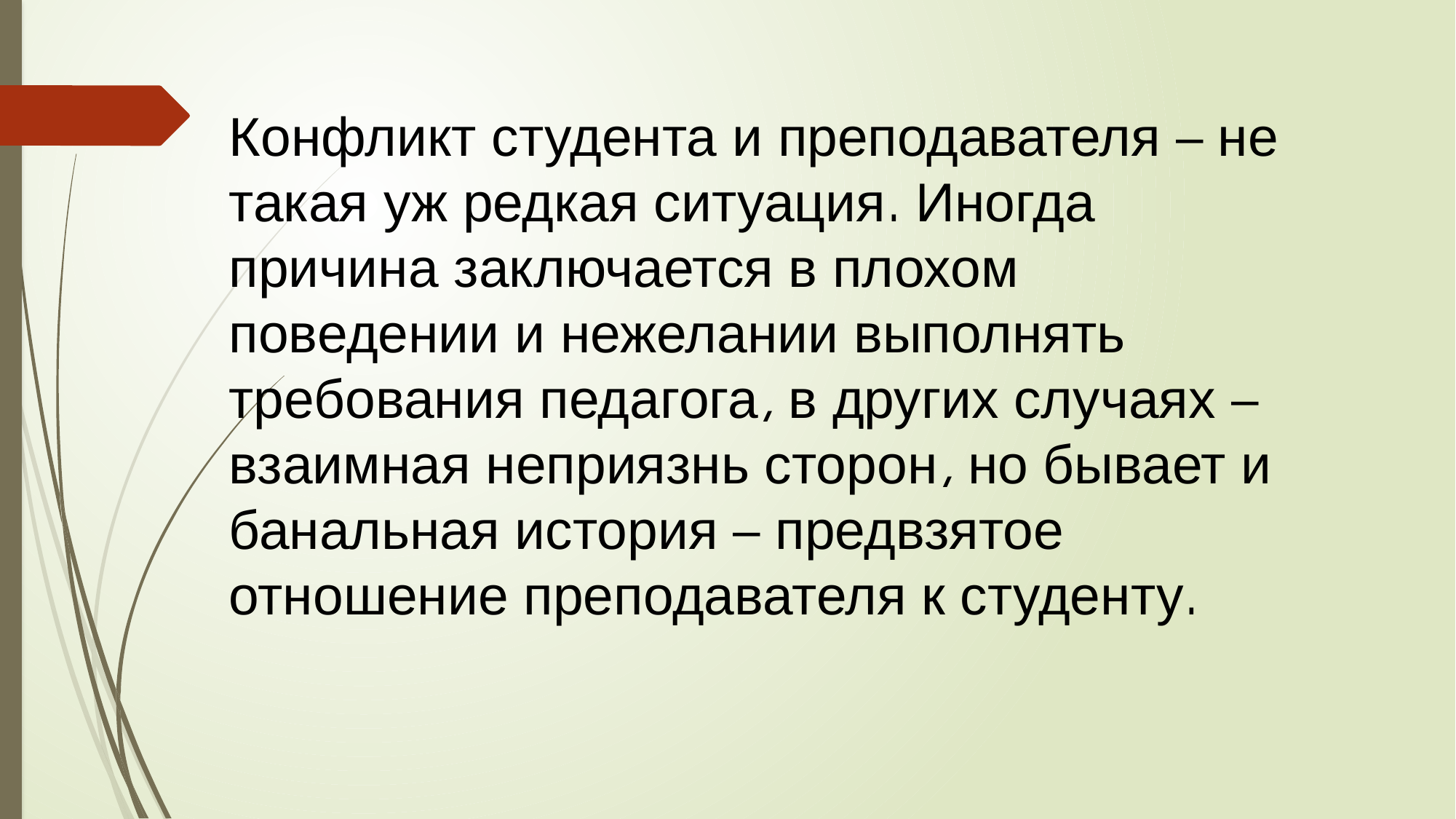

Конфликт студента и преподавателя – не такая уж редкая ситуация. Иногда причина заключается в плохом поведении и нежелании выполнять требования педагога, в других случаях – взаимная неприязнь сторон, но бывает и банальная история – предвзятое отношение преподавателя к студенту.